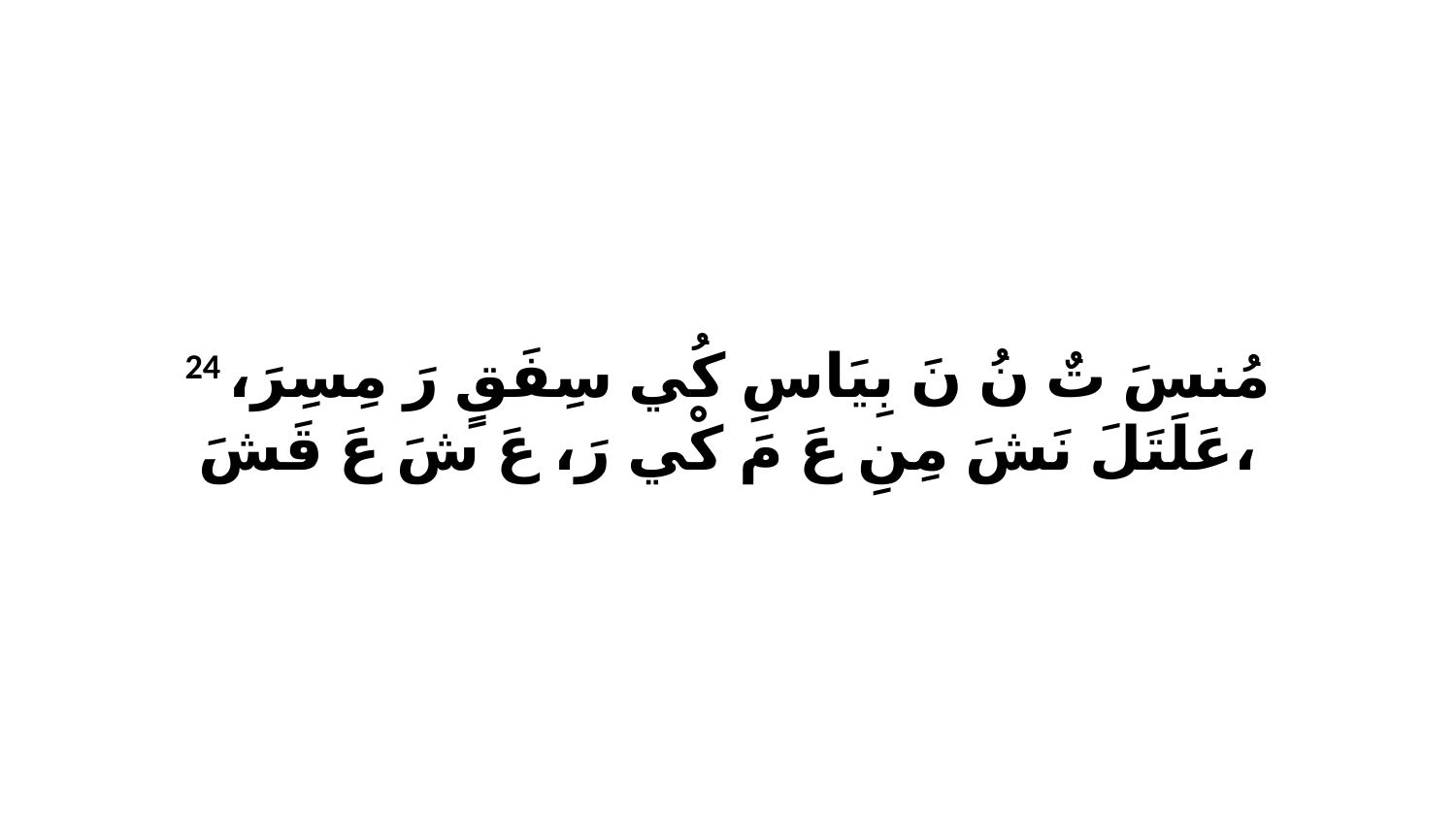

24 مُنسَ تٌ نُ نَ بِيَاسِ كُي سِفَقٍ رَ مِسِرَ، عَلَتَلَ نَشَ مِنِ عَ مَ كْي رَ، عَ شَ عَ قَشَ،